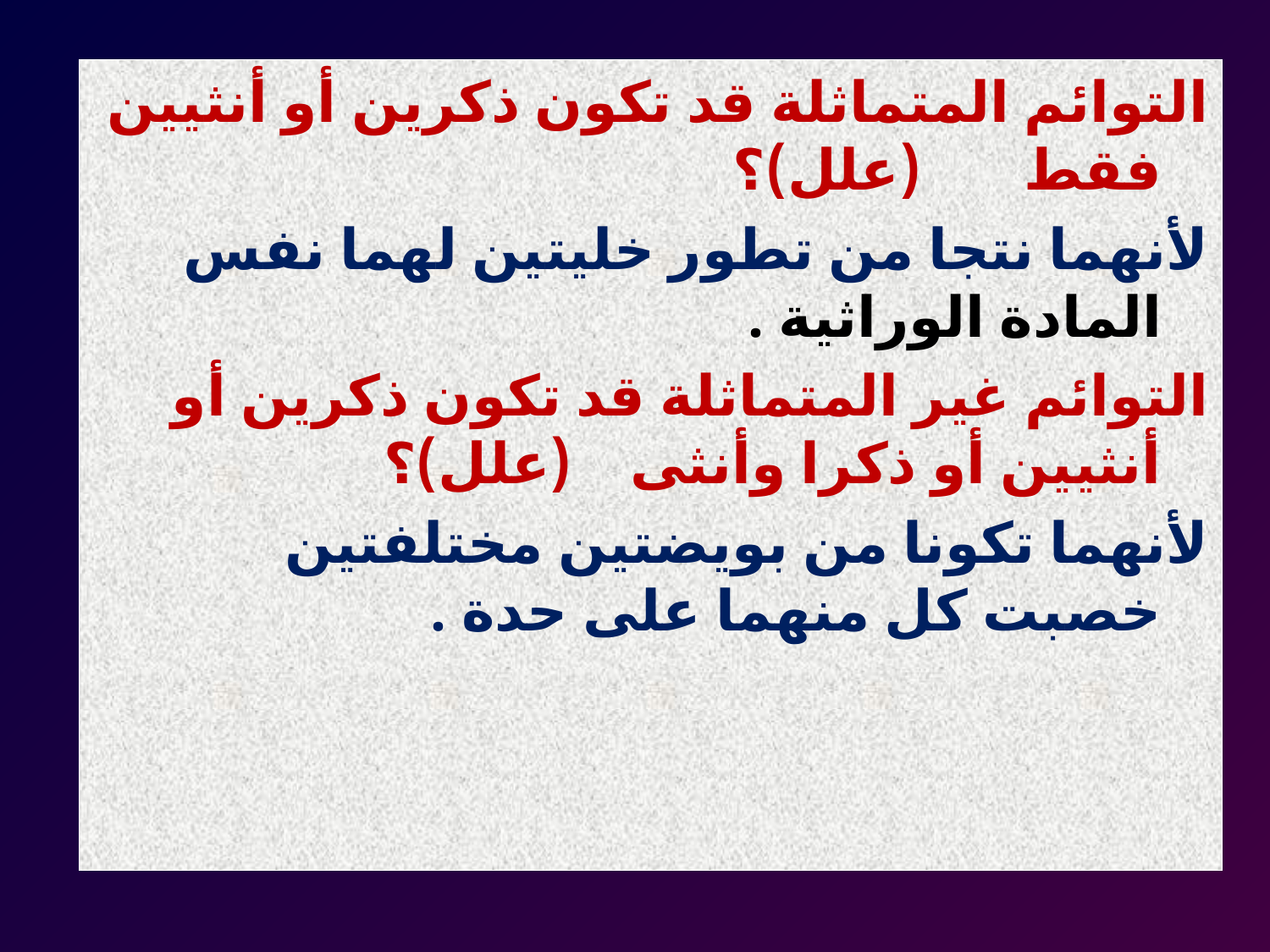

التوائم المتماثلة قد تكون ذكرين أو أنثيين فقط       (علل)؟
لأنهما نتجا من تطور خليتين لهما نفس المادة الوراثية .
التوائم غير المتماثلة قد تكون ذكرين أو أنثيين أو ذكرا وأنثى    (علل)؟
لأنهما تكونا من بويضتين مختلفتين خصبت كل منهما على حدة .